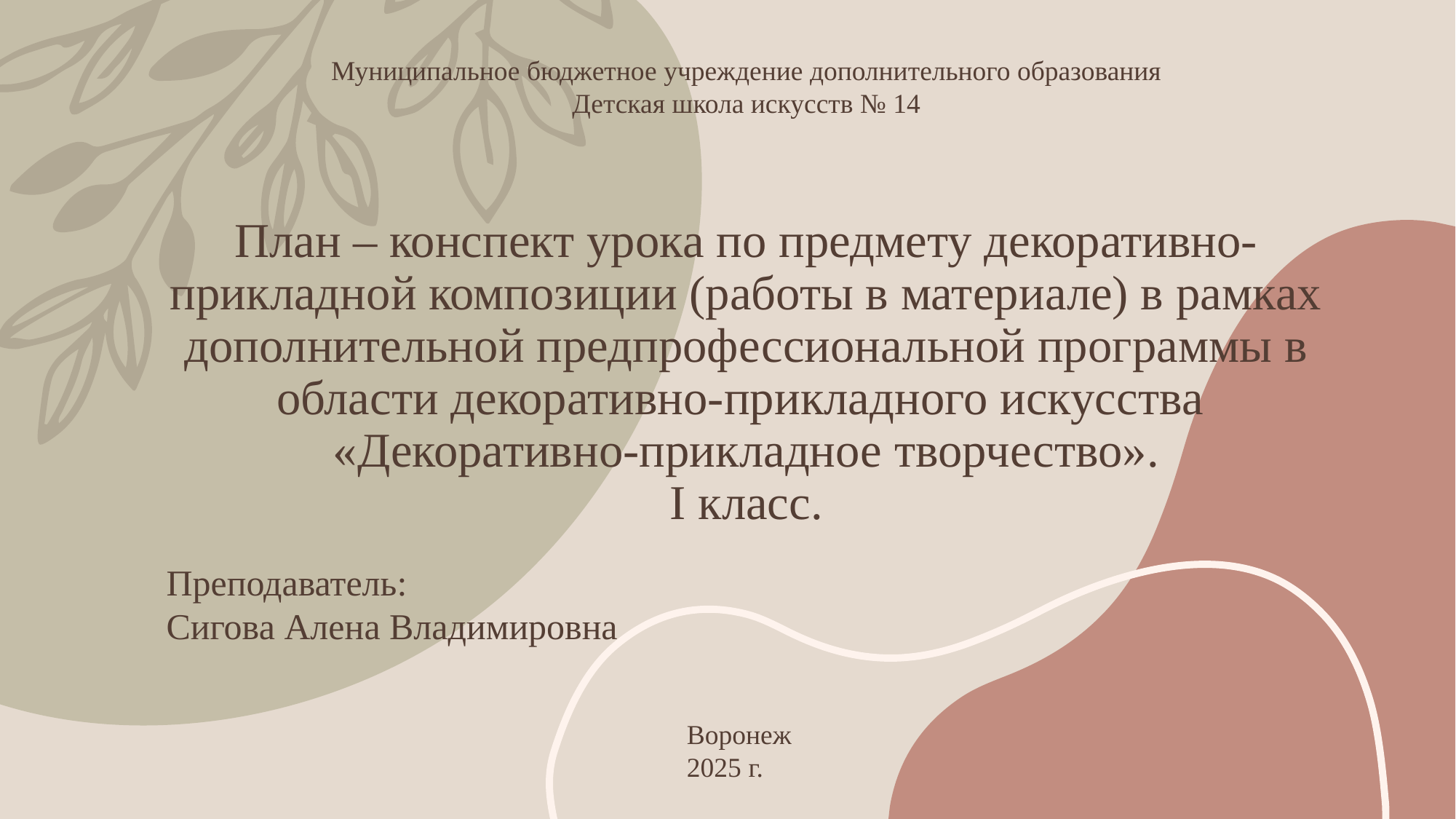

Муниципальное бюджетное учреждение дополнительного образования
Детская школа искусств № 14

# План – конспект урока по предмету декоративно-прикладной композиции (работы в материале) в рамках дополнительной предпрофессиональной программы в области декоративно-прикладного искусства «Декоративно-прикладное творчество». I класс.
Преподаватель:
Сигова Алена Владимировна
Воронеж
2025 г.